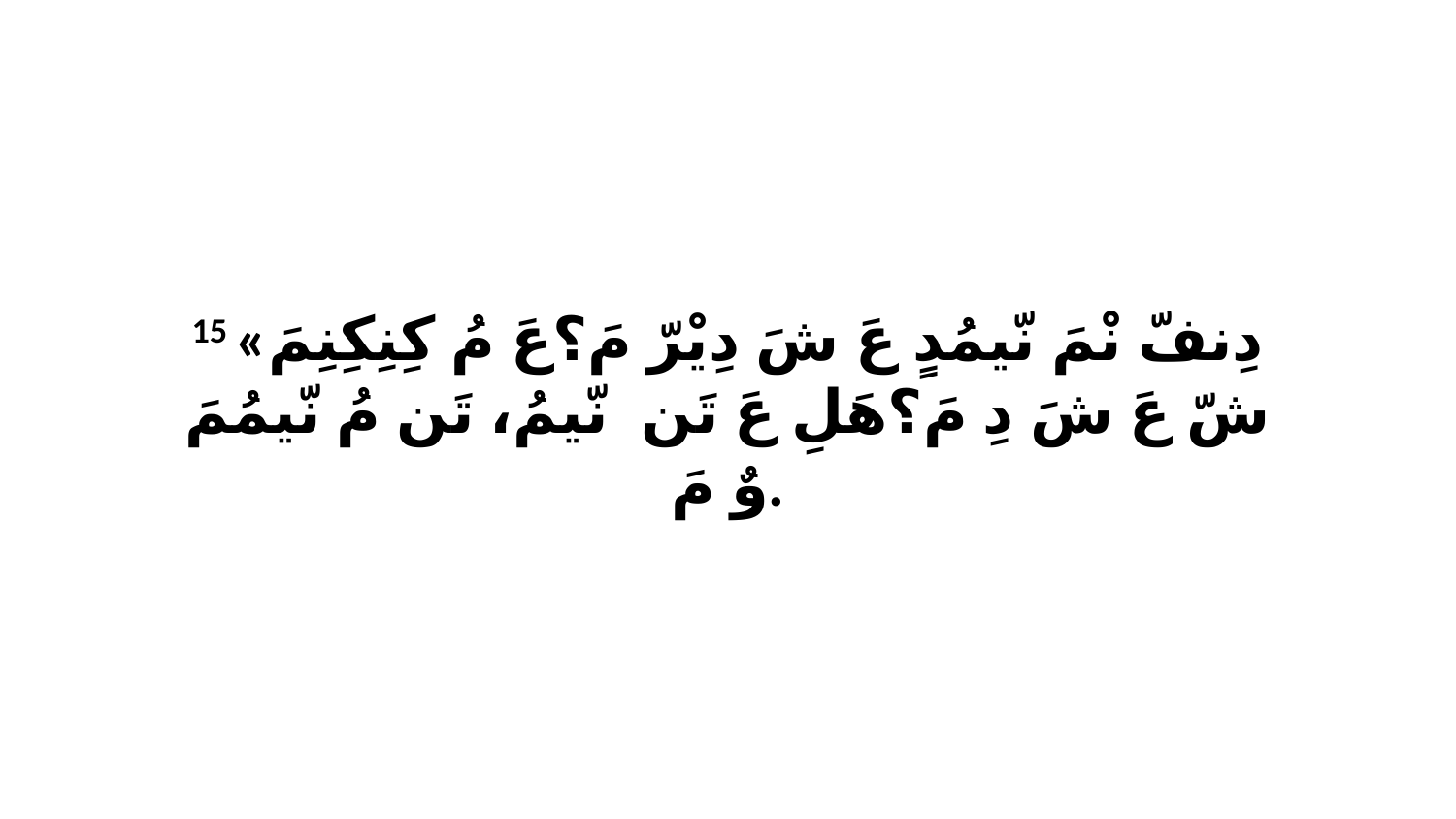

15 «دِنفّ نْمَ نّيمُدٍ عَ شَ دِيْرّ مَ؟عَ مُ كِنِكِنِمَ شّ عَ شَ دِ مَ؟هَلِ عَ تَن نّيمُ،ﭑ تَن مُ نّيمُمَ وٌ مَ.